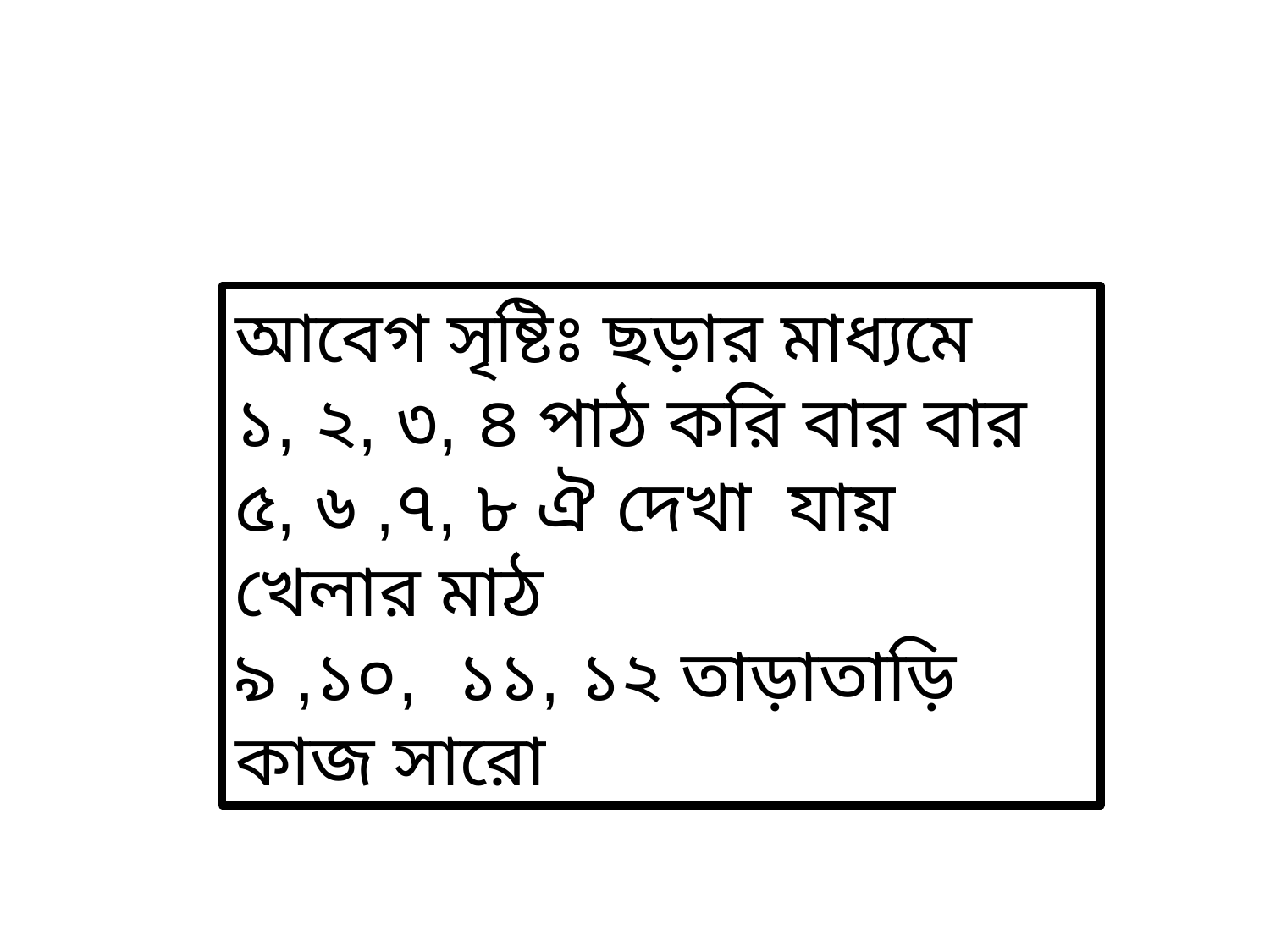

আবেগ সৃষ্টিঃ ছড়ার মাধ্যমে
১, ২, ৩, ৪ পাঠ করি বার বার
৫, ৬ ,৭, ৮ ঐ দেখা  যায় খেলার মাঠ
৯ ,১০,  ১১, ১২ তাড়াতাড়ি কাজ সারো